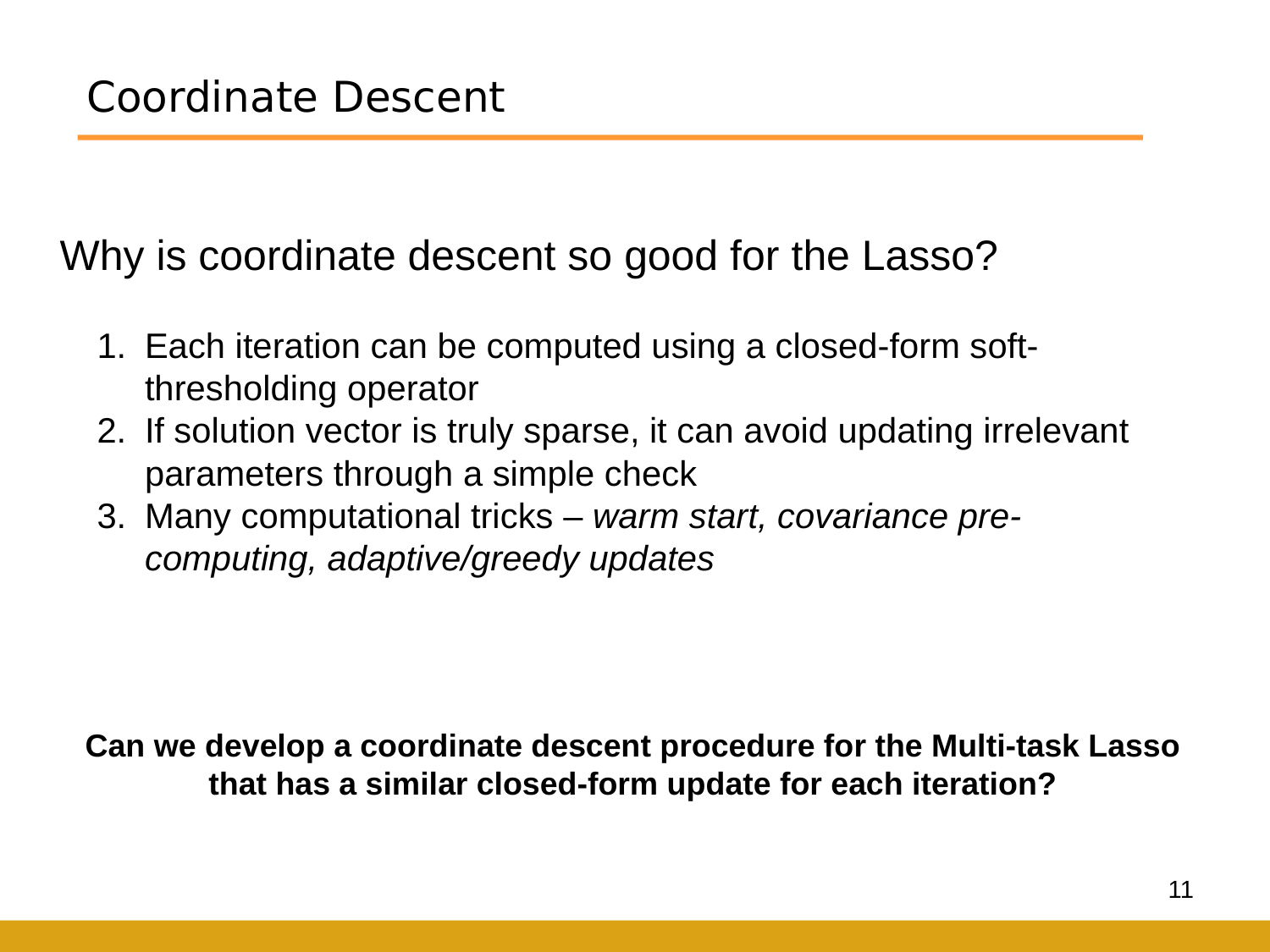

# Coordinate Descent

Why is coordinate descent so good for the Lasso?
Each iteration can be computed using a closed-form soft-thresholding operator
If solution vector is truly sparse, it can avoid updating irrelevant parameters through a simple check
Many computational tricks – warm start, covariance pre-computing, adaptive/greedy updates
Can we develop a coordinate descent procedure for the Multi-task Lasso that has a similar closed-form update for each iteration?
11